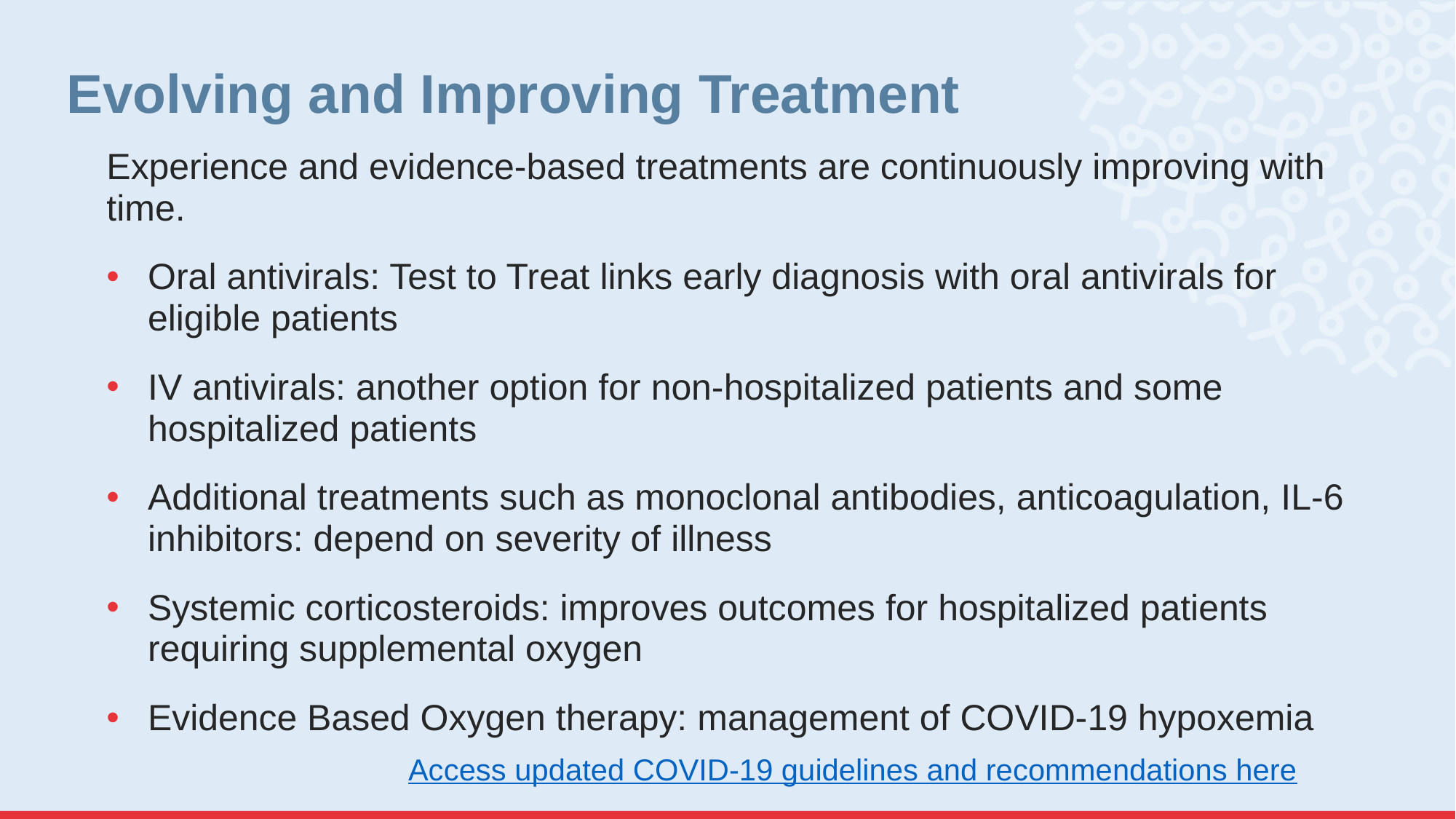

# Evolving and Improving Treatment
Experience and evidence-based treatments are continuously improving with time.
Oral antivirals: Test to Treat links early diagnosis with oral antivirals for eligible patients
IV antivirals: another option for non-hospitalized patients and some hospitalized patients
Additional treatments such as monoclonal antibodies, anticoagulation, IL-6 inhibitors: depend on severity of illness
Systemic corticosteroids: improves outcomes for hospitalized patients requiring supplemental oxygen
Evidence Based Oxygen therapy: management of COVID-19 hypoxemia
Access updated COVID-19 guidelines and recommendations here